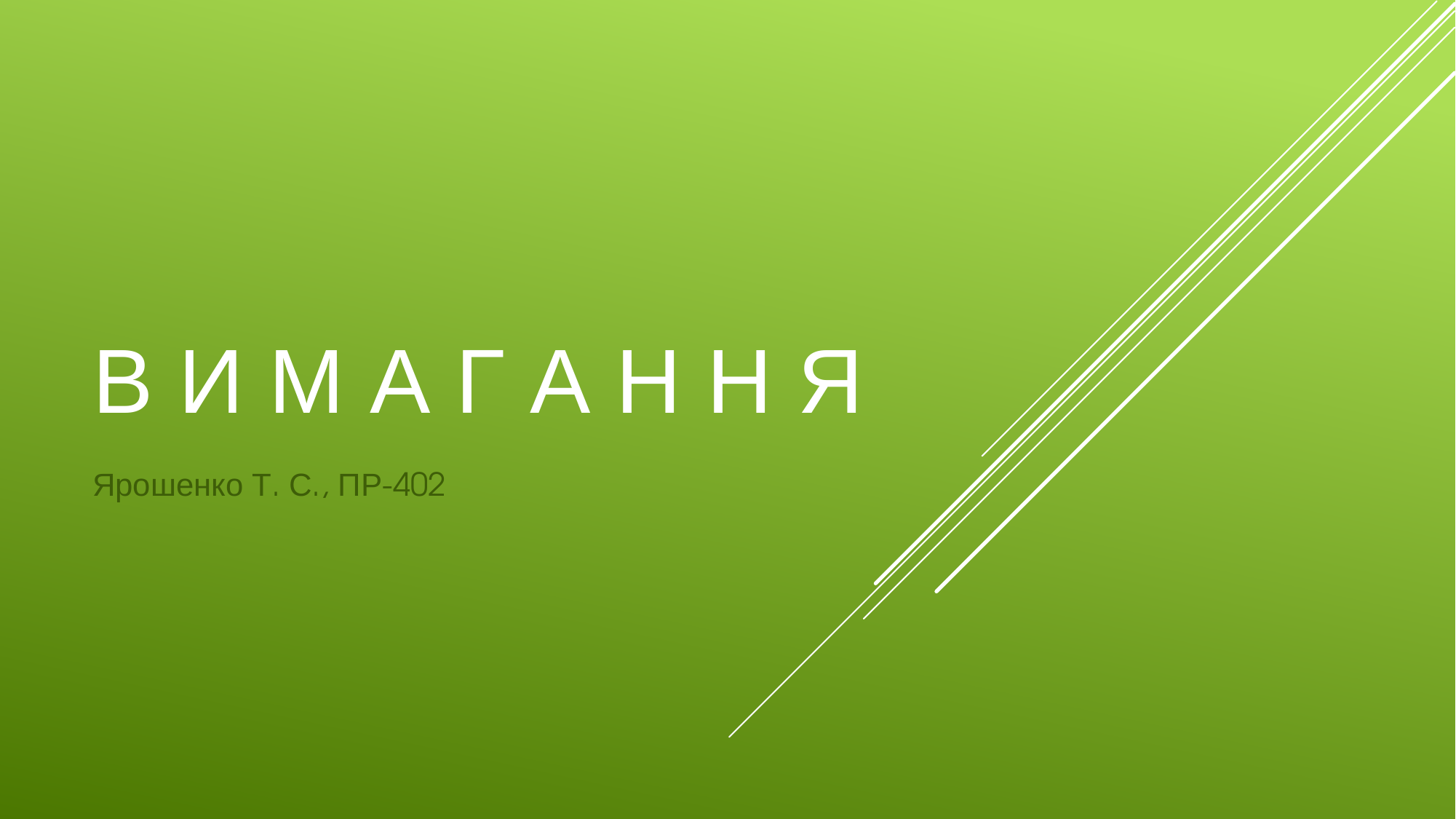

# В И М А Г А Н Н Я
Ярошенко Т. С., ПР-402